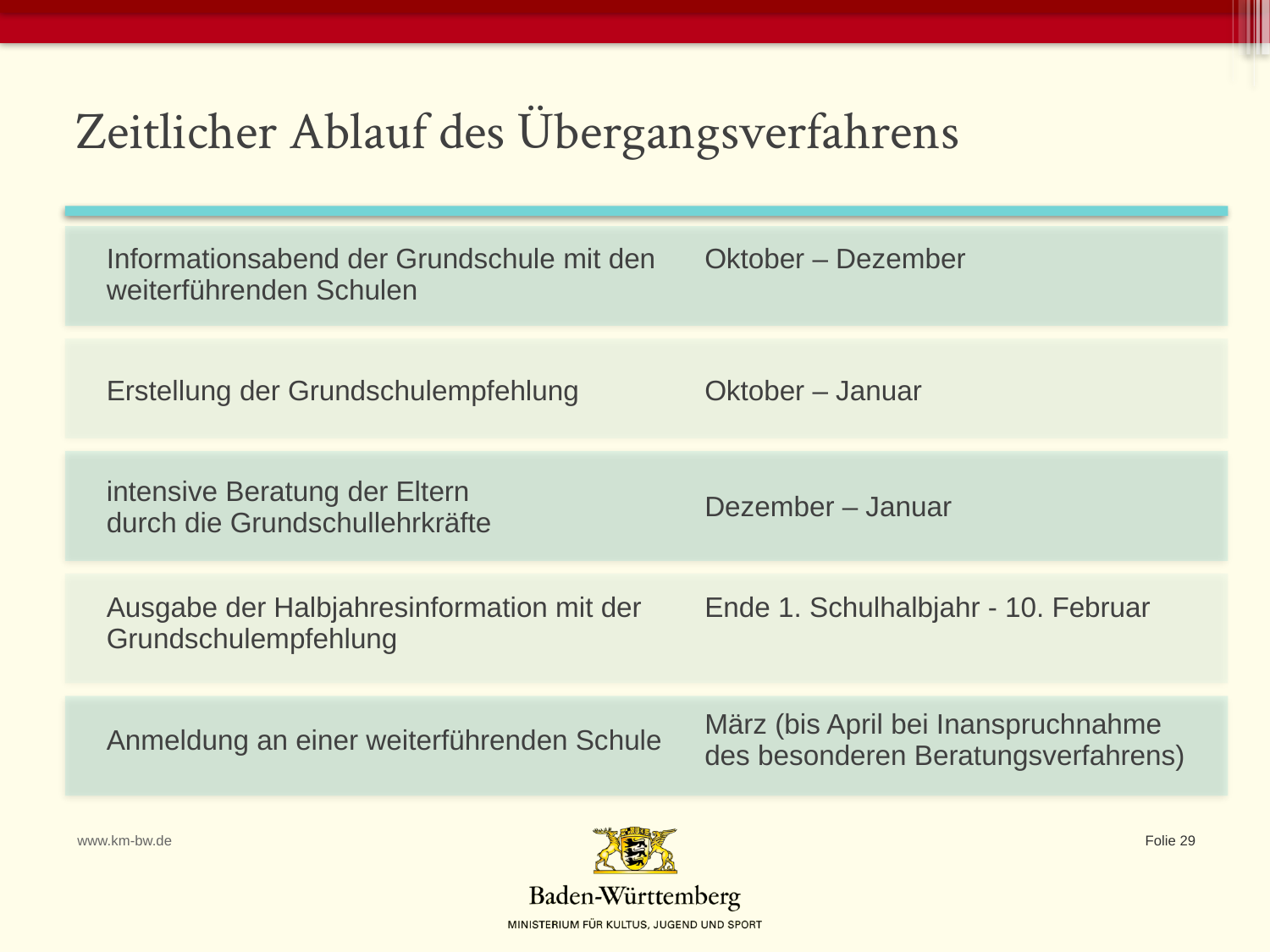

Zeitlicher Ablauf des Übergangsverfahrens

| Informationsabend der Grundschule mit den weiterführenden Schulen | Oktober – Dezember |
| --- | --- |
| Erstellung der Grundschulempfehlung | Oktober – Januar |
| intensive Beratung der Eltern durch die Grundschullehrkräfte | Dezember – Januar |
| Ausgabe der Halbjahresinformation mit der Grundschulempfehlung | Ende 1. Schulhalbjahr - 10. Februar |
| Anmeldung an einer weiterführenden Schule | März (bis April bei Inanspruchnahme des besonderen Beratungsverfahrens) |

www.km-bw.de
Folie 29